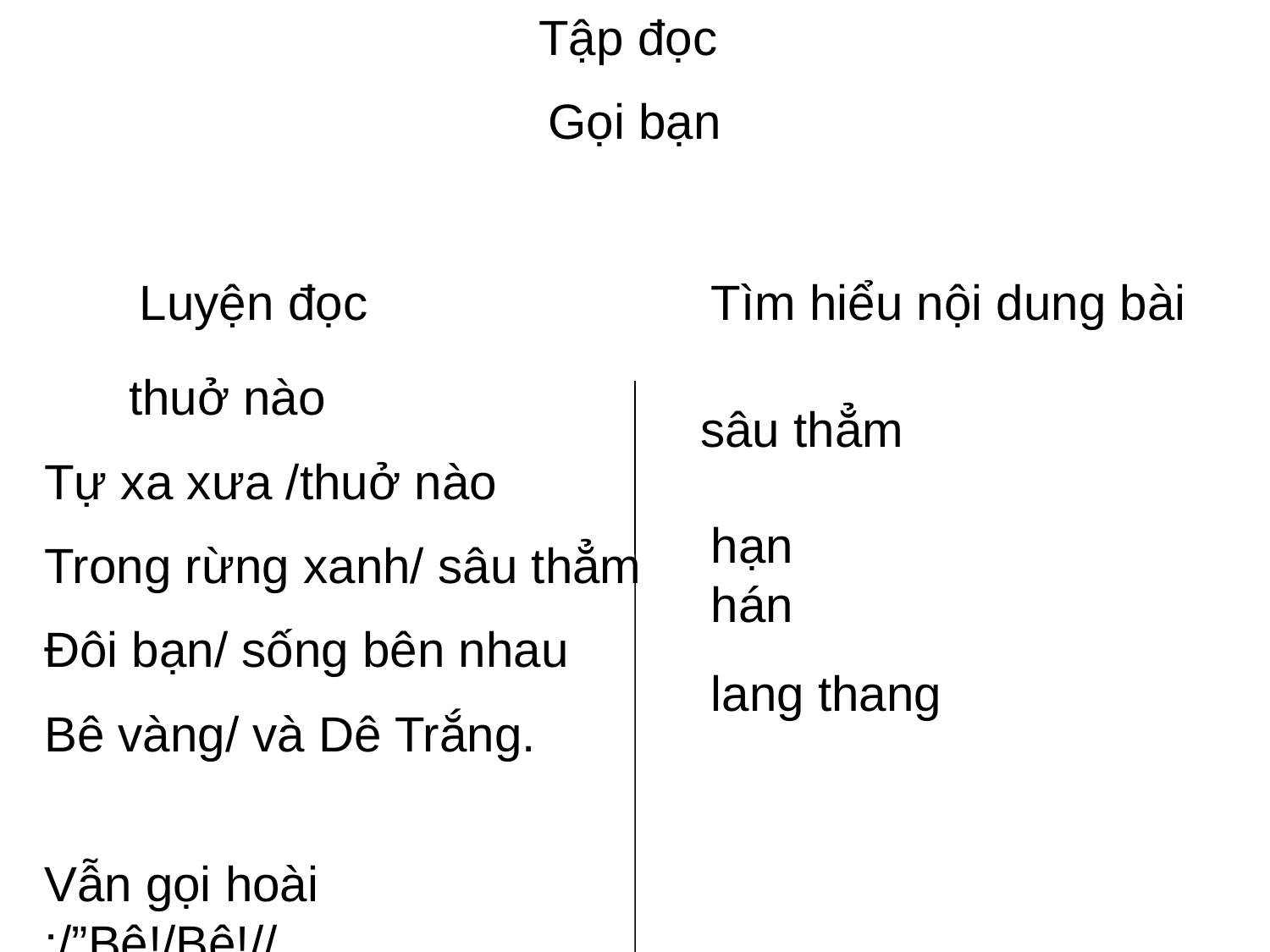

Tập đọc
Gọi bạn
Luyện đọc
Tìm hiểu nội dung bài
thuở nào

sâu thẳm
Tự xa xưa /thuở nào
Trong rừng xanh/ sâu thẳm
Đôi bạn/ sống bên nhau
Bê vàng/ và Dê Trắng.
hạn hán
lang thang
Vẫn gọi hoài :/”Bê!/Bê!//